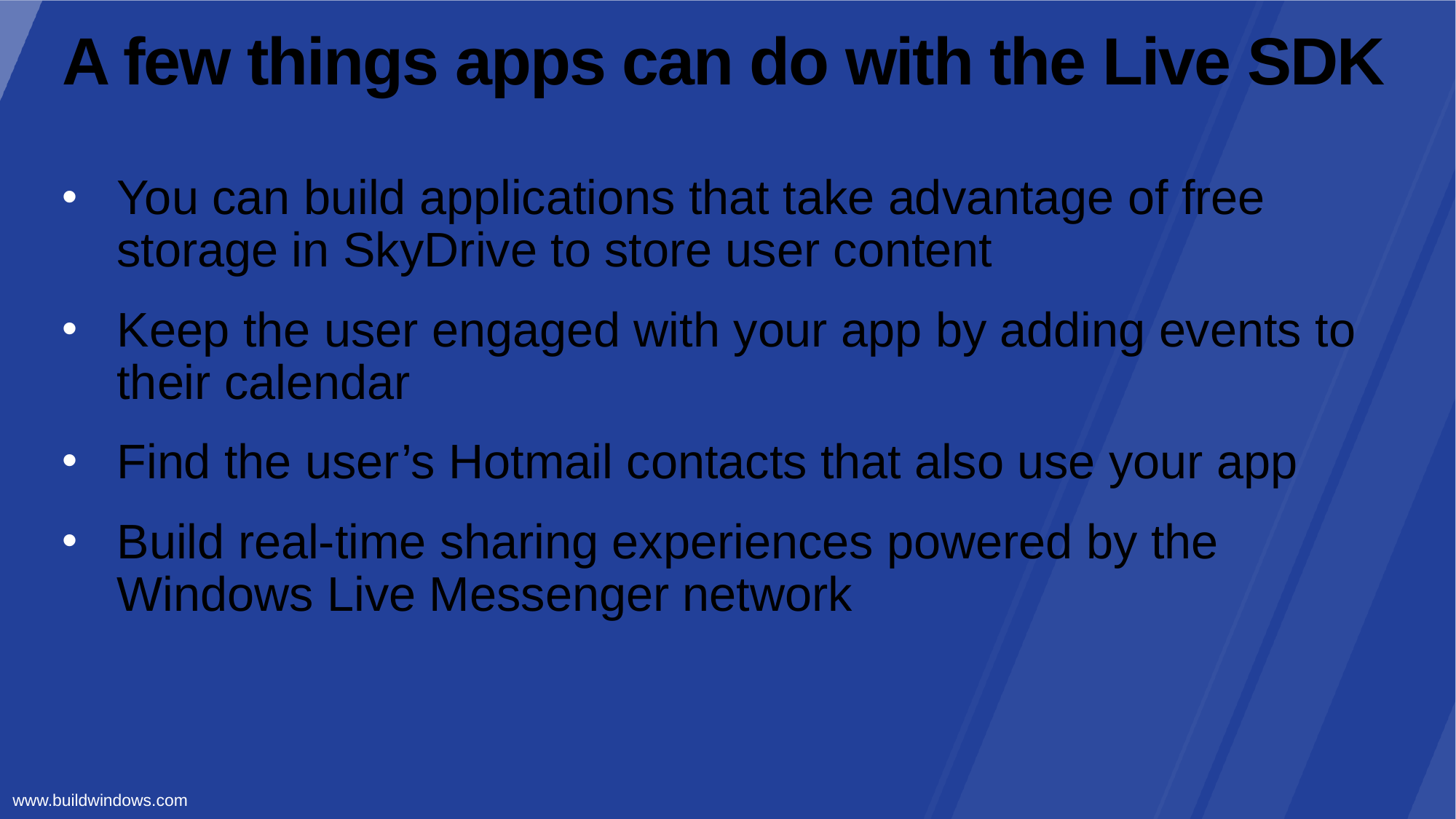

# A few things apps can do with the Live SDK
You can build applications that take advantage of free storage in SkyDrive to store user content
Keep the user engaged with your app by adding events to their calendar
Find the user’s Hotmail contacts that also use your app
Build real-time sharing experiences powered by the Windows Live Messenger network